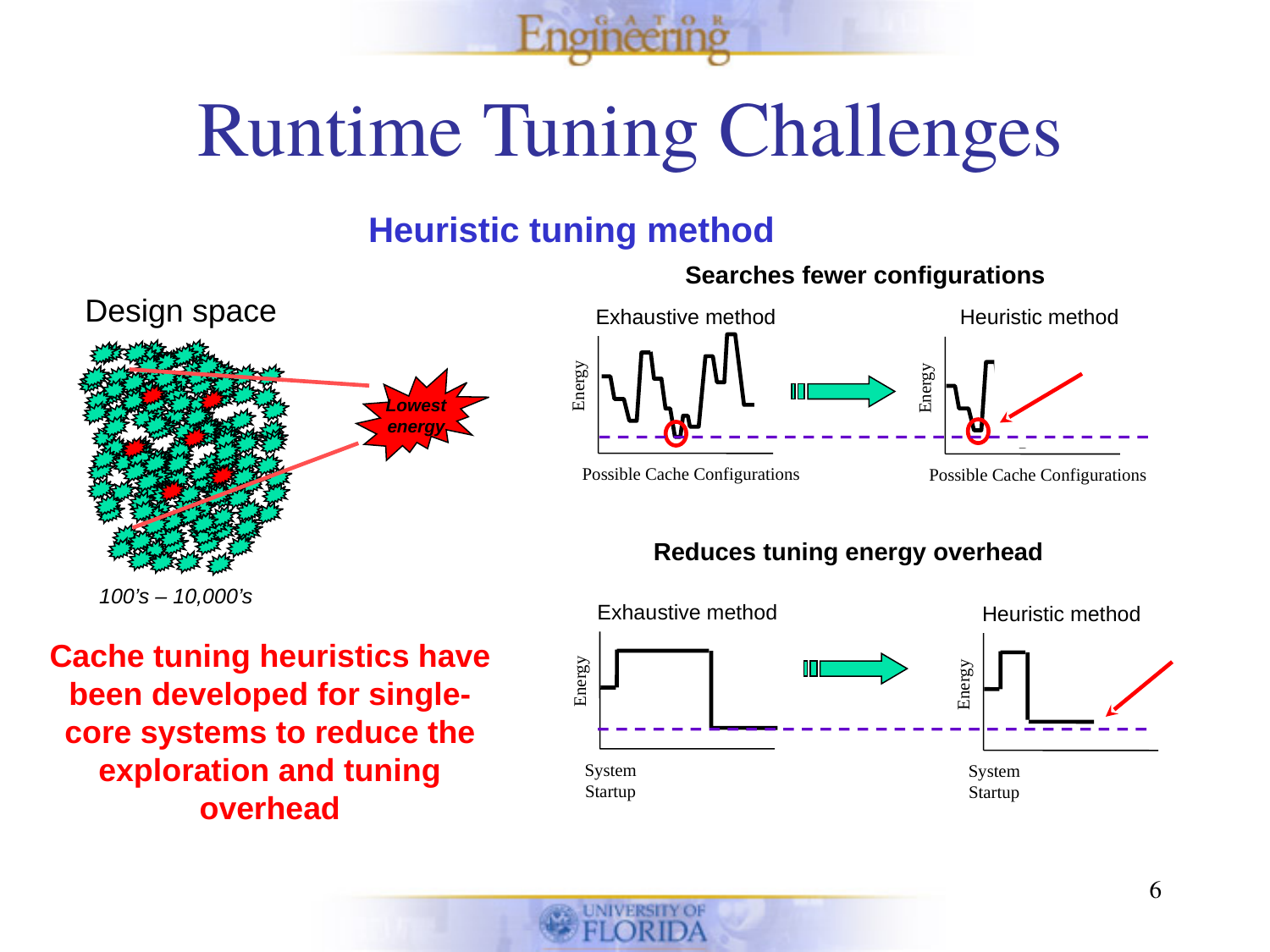

# Runtime Tuning Challenges
Heuristic tuning method
Searches fewer configurations
Exhaustive method

Energy

Possible Cache Configurations
Heuristic method

Energy

Possible Cache Configurations
Design space

Lowest energy

Reduces tuning energy overhead
Exhaustive method

Energy

System Startup
Heuristic method

Energy

System Startup

100’s – 10,000’s
Cache tuning heuristics have been developed for single-core systems to reduce the exploration and tuning overhead
6